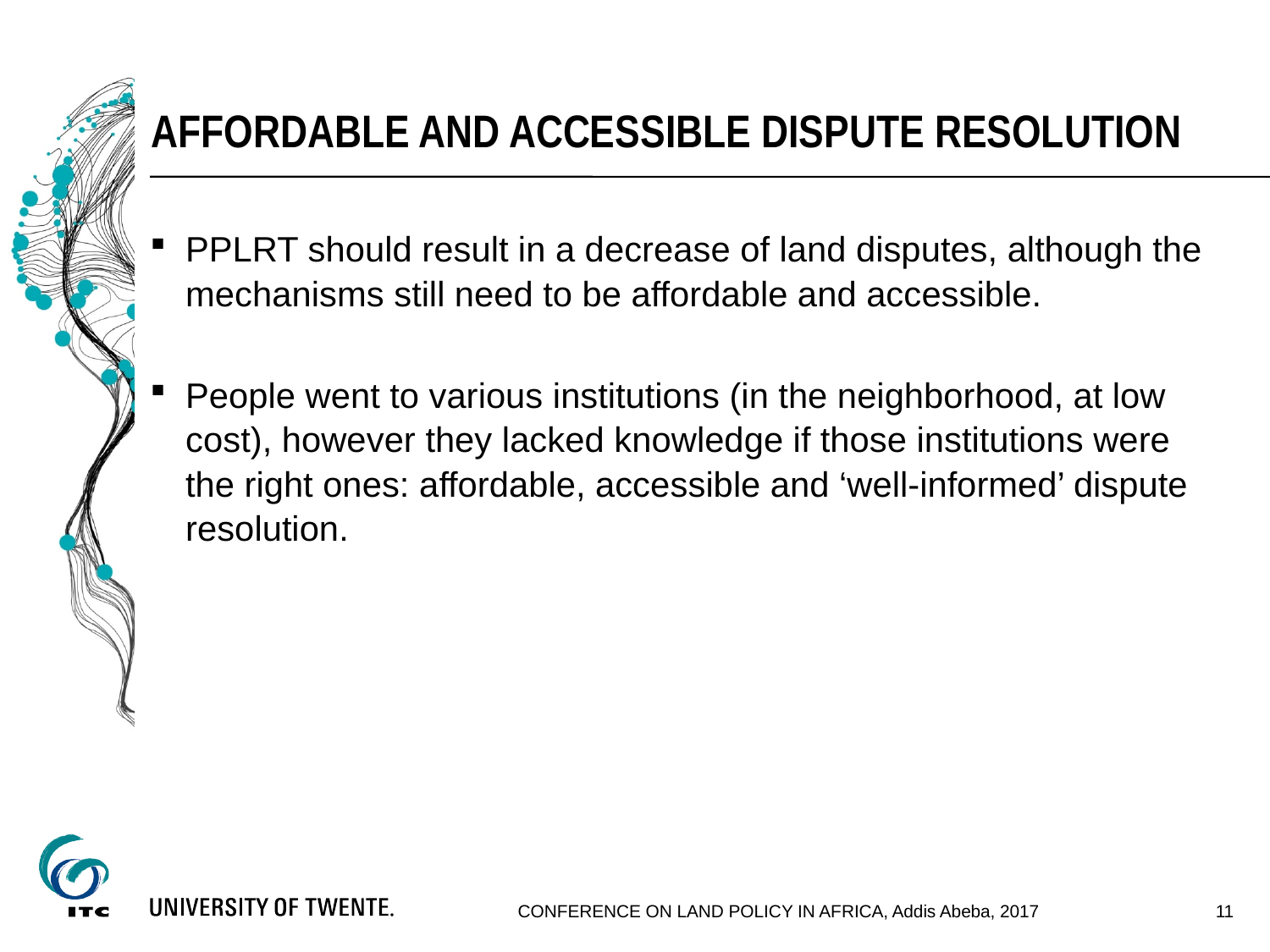

# Affordable and accessible dispute resolution
PPLRT should result in a decrease of land disputes, although the  mechanisms still need to be affordable and accessible.

People went to various institutions (in the neighborhood, at low cost), however they lacked knowledge if those institutions were the right ones: affordable, accessible and ‘well-informed’ dispute resolution.

11
CONFERENCE ON LAND POLICY IN AFRICA, Addis Abeba, 2017